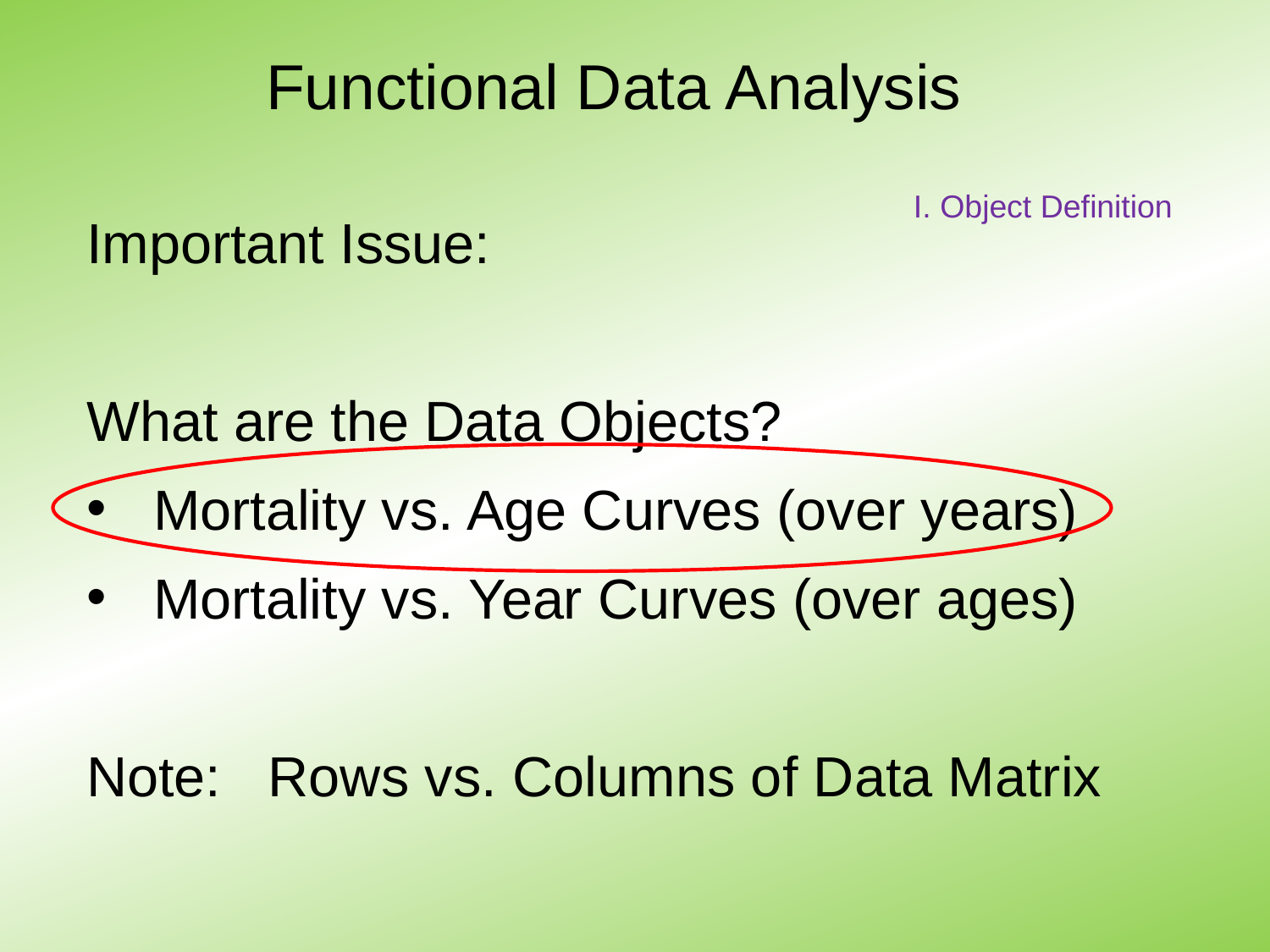

# Functional Data Analysis
I. Object Definition
Important Issue:

What are the Data Objects?
   Mortality vs. Age Curves (over years)
   Mortality vs. Year Curves (over ages)

Note:   Rows vs. Columns of Data Matrix